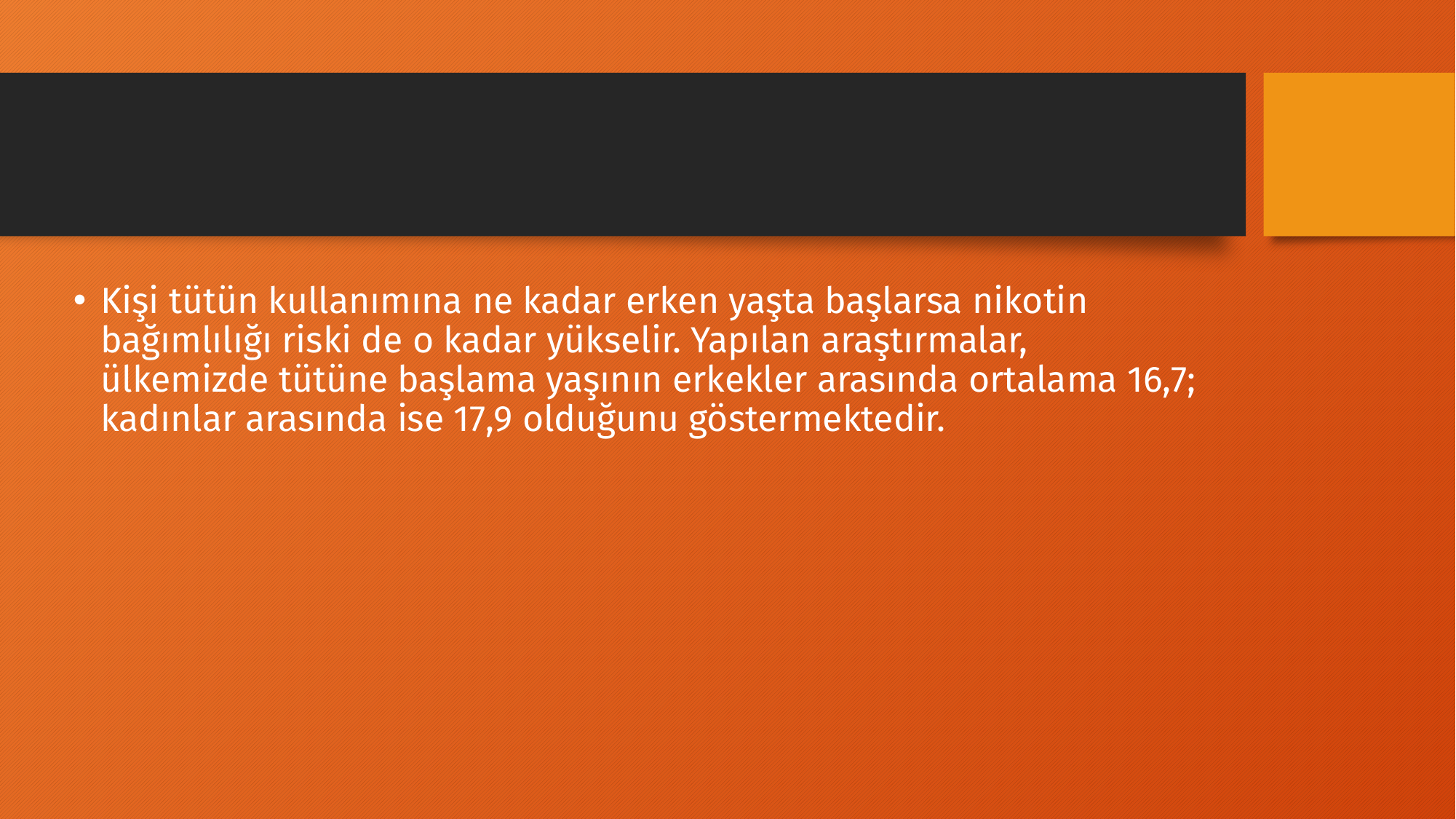

#
Kişi tütün kullanımına ne kadar erken yaşta başlarsa nikotin bağımlılığı riski de o kadar yükselir. Yapılan araştırmalar, ülkemizde tütüne başlama yaşının erkekler arasında ortalama 16,7; kadınlar arasında ise 17,9 olduğunu göstermektedir.